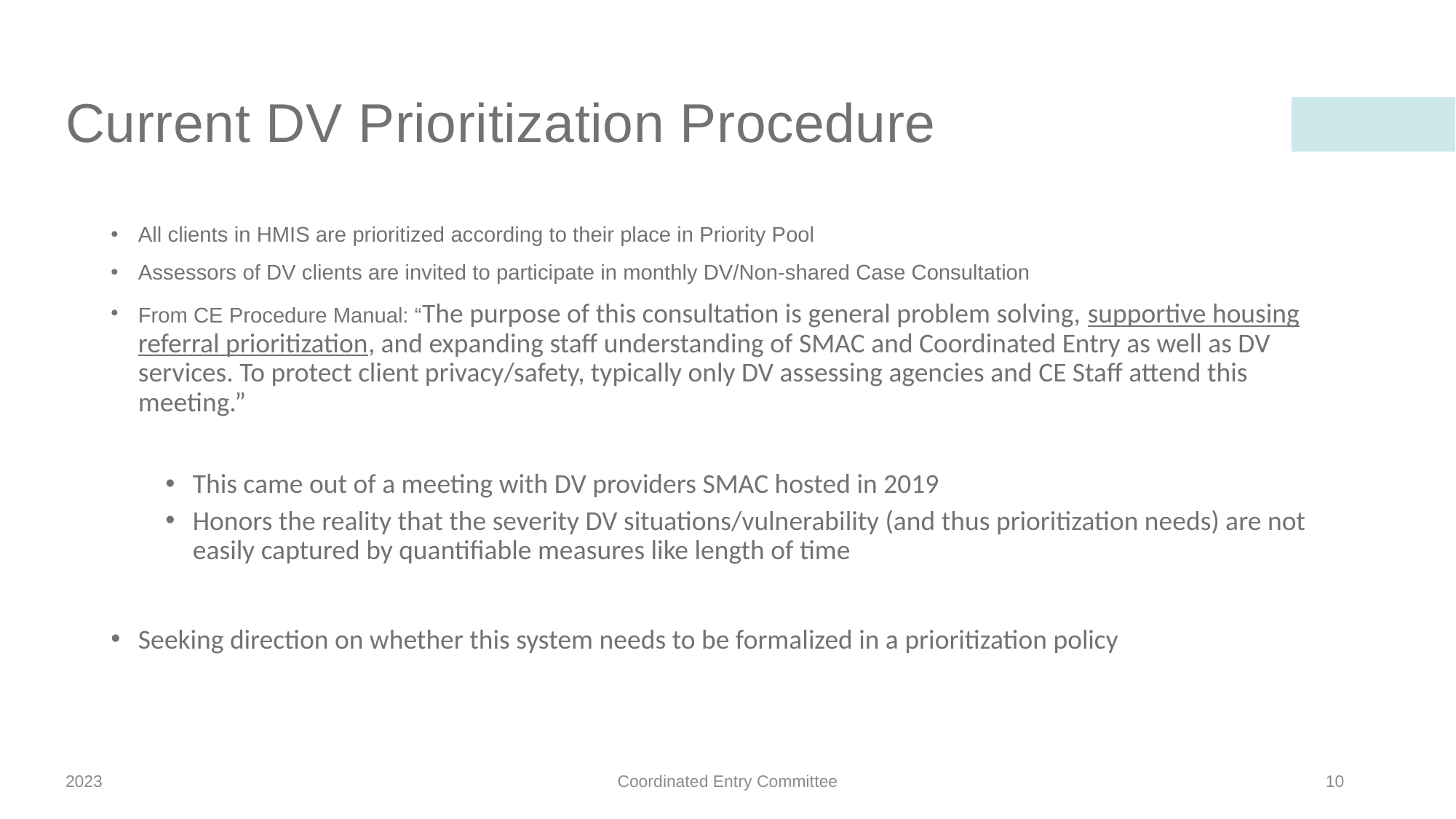

# Current DV Prioritization Procedure
All clients in HMIS are prioritized according to their place in Priority Pool
Assessors of DV clients are invited to participate in monthly DV/Non-shared Case Consultation
From CE Procedure Manual: “The purpose of this consultation is general problem solving, supportive housing referral prioritization, and expanding staff understanding of SMAC and Coordinated Entry as well as DV services. To protect client privacy/safety, typically only DV assessing agencies and CE Staff attend this meeting.”

This came out of a meeting with DV providers SMAC hosted in 2019
Honors the reality that the severity DV situations/vulnerability (and thus prioritization needs) are not easily captured by quantifiable measures like length of time

Seeking direction on whether this system needs to be formalized in a prioritization policy

2023
Coordinated Entry Committee
10